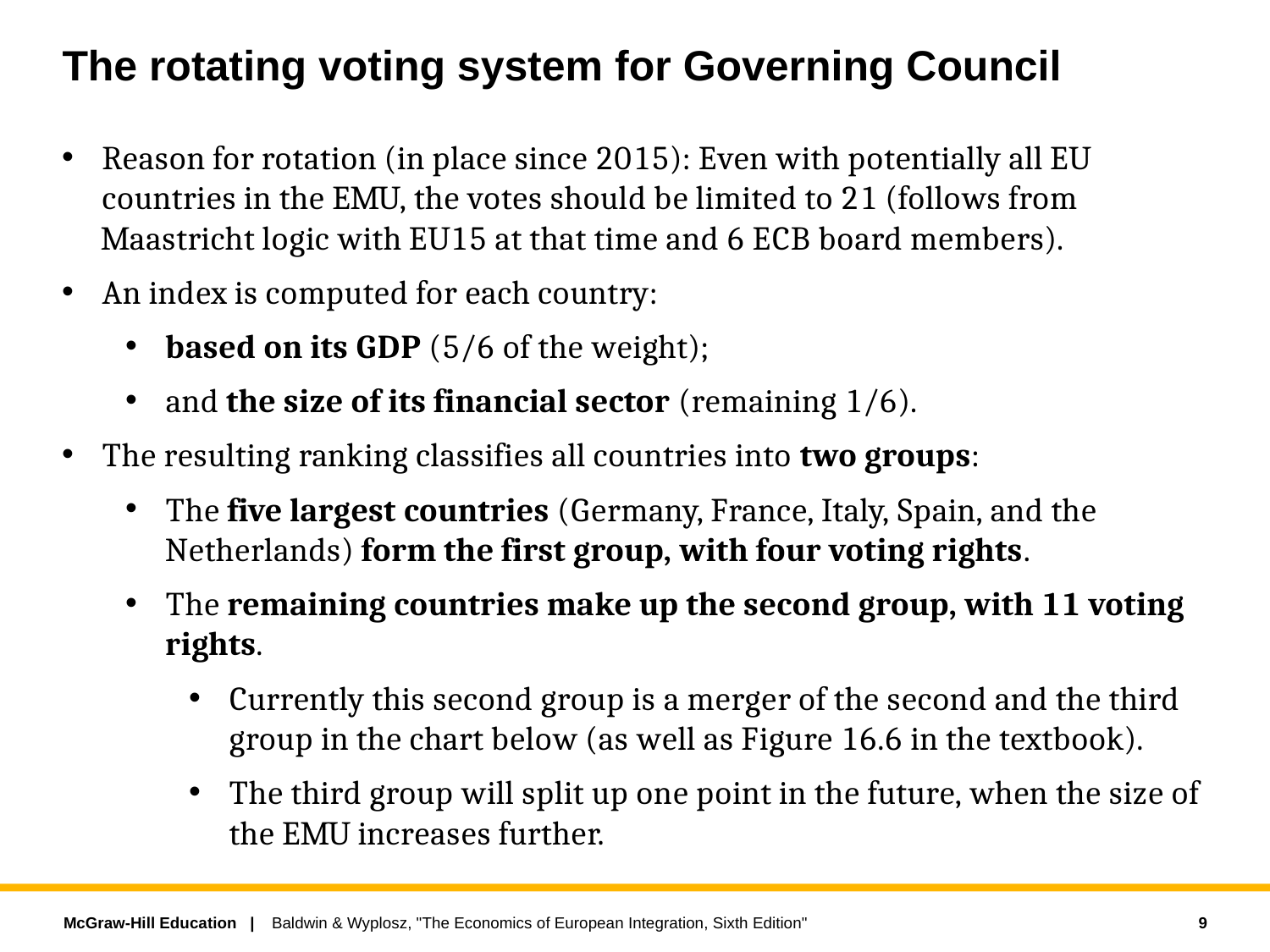

# The rotating voting system for Governing Council
Reason for rotation (in place since 2015): Even with potentially all EU countries in the EMU, the votes should be limited to 21 (follows from Maastricht logic with EU15 at that time and 6 ECB board members).
An index is computed for each country:
based on its GDP (5/6 of the weight);
and the size of its financial sector (remaining 1/6).
The resulting ranking classifies all countries into two groups:
The five largest countries (Germany, France, Italy, Spain, and the Netherlands) form the first group, with four voting rights.
The remaining countries make up the second group, with 11 voting rights.
Currently this second group is a merger of the second and the third group in the chart below (as well as Figure 16.6 in the textbook).
The third group will split up one point in the future, when the size of the EMU increases further.

9
Baldwin & Wyplosz, "The Economics of European Integration, Sixth Edition"